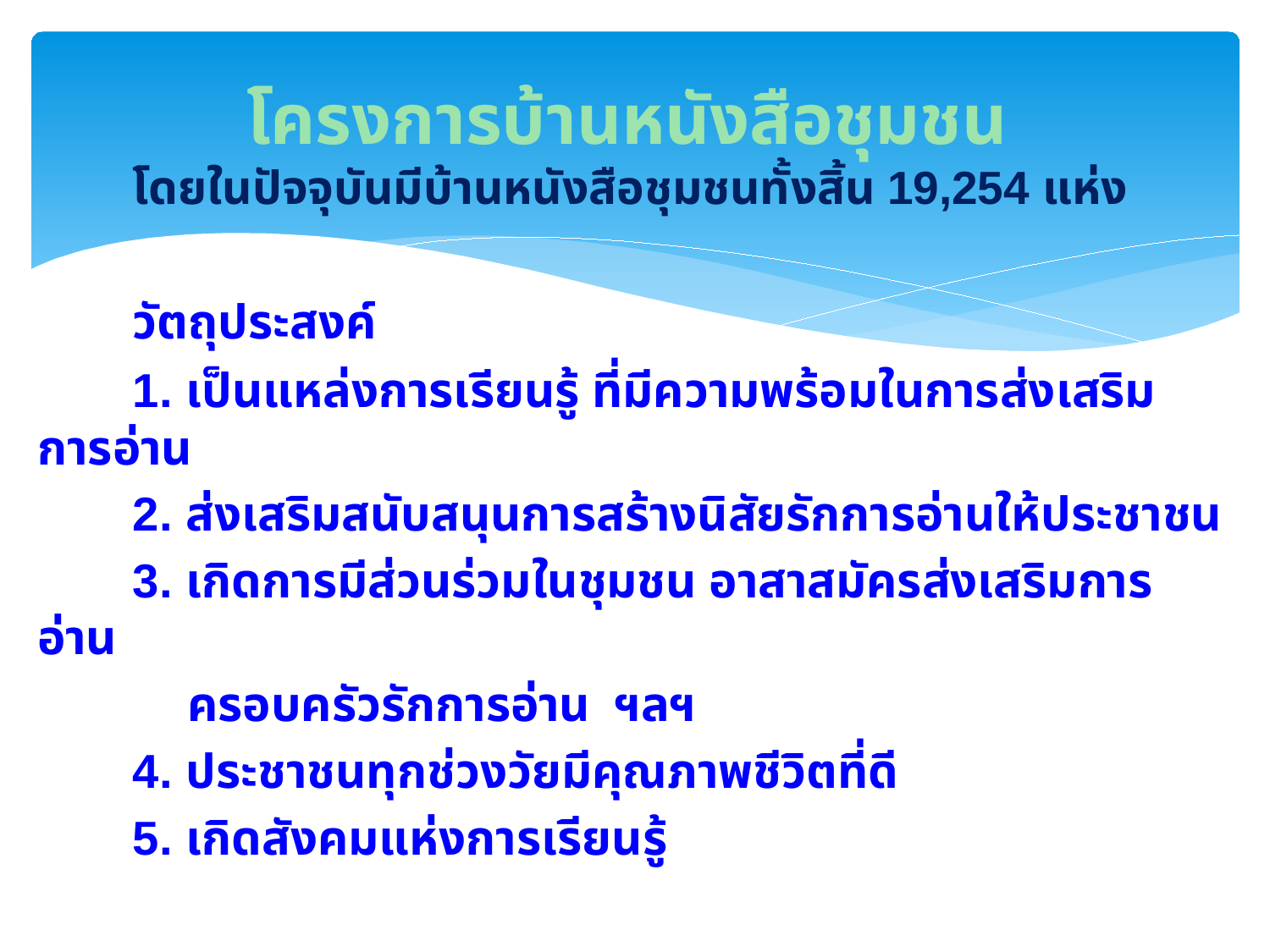

# โครงการบ้านหนังสือชุมชน โดยในปัจจุบันมีบ้านหนังสือชุมชนทั้งสิ้น 19,254 แห่ง
	วัตถุประสงค์
	1. เป็นแหล่งการเรียนรู้ ที่มีความพร้อมในการส่งเสริมการอ่าน
	2. ส่งเสริมสนับสนุนการสร้างนิสัยรักการอ่านให้ประชาชน
	3. เกิดการมีส่วนร่วมในชุมชน อาสาสมัครส่งเสริมการอ่าน
            ครอบครัวรักการอ่าน  ฯลฯ
	4. ประชาชนทุกช่วงวัยมีคุณภาพชีวิตที่ดี
	5. เกิดสังคมแห่งการเรียนรู้